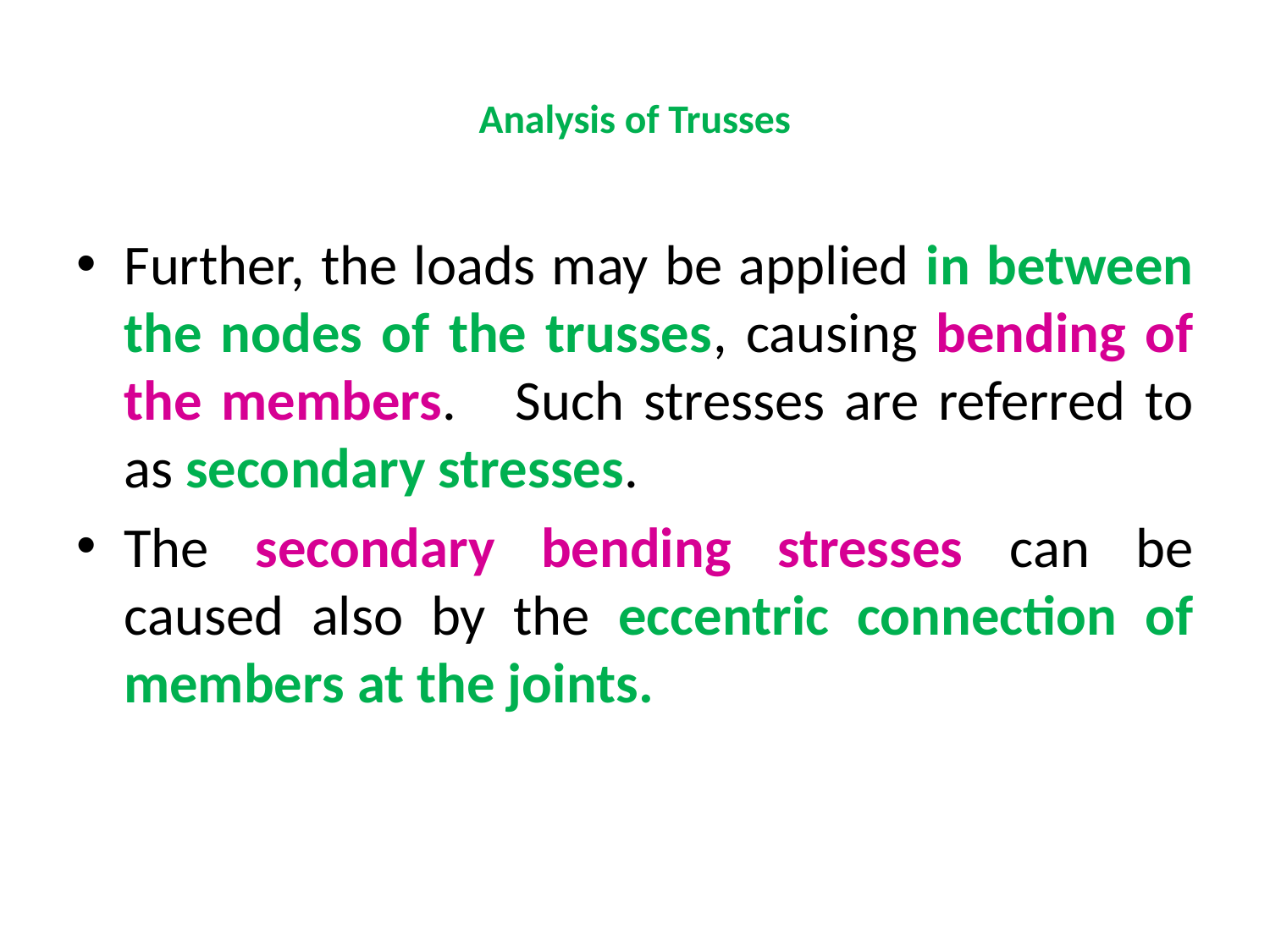

# Analysis of Trusses
Further, the loads may be applied in between the nodes of the trusses, causing bending of the members.   Such stresses are referred to as secondary stresses.
The secondary bending stresses can be caused also by the eccentric connection of members at the joints.